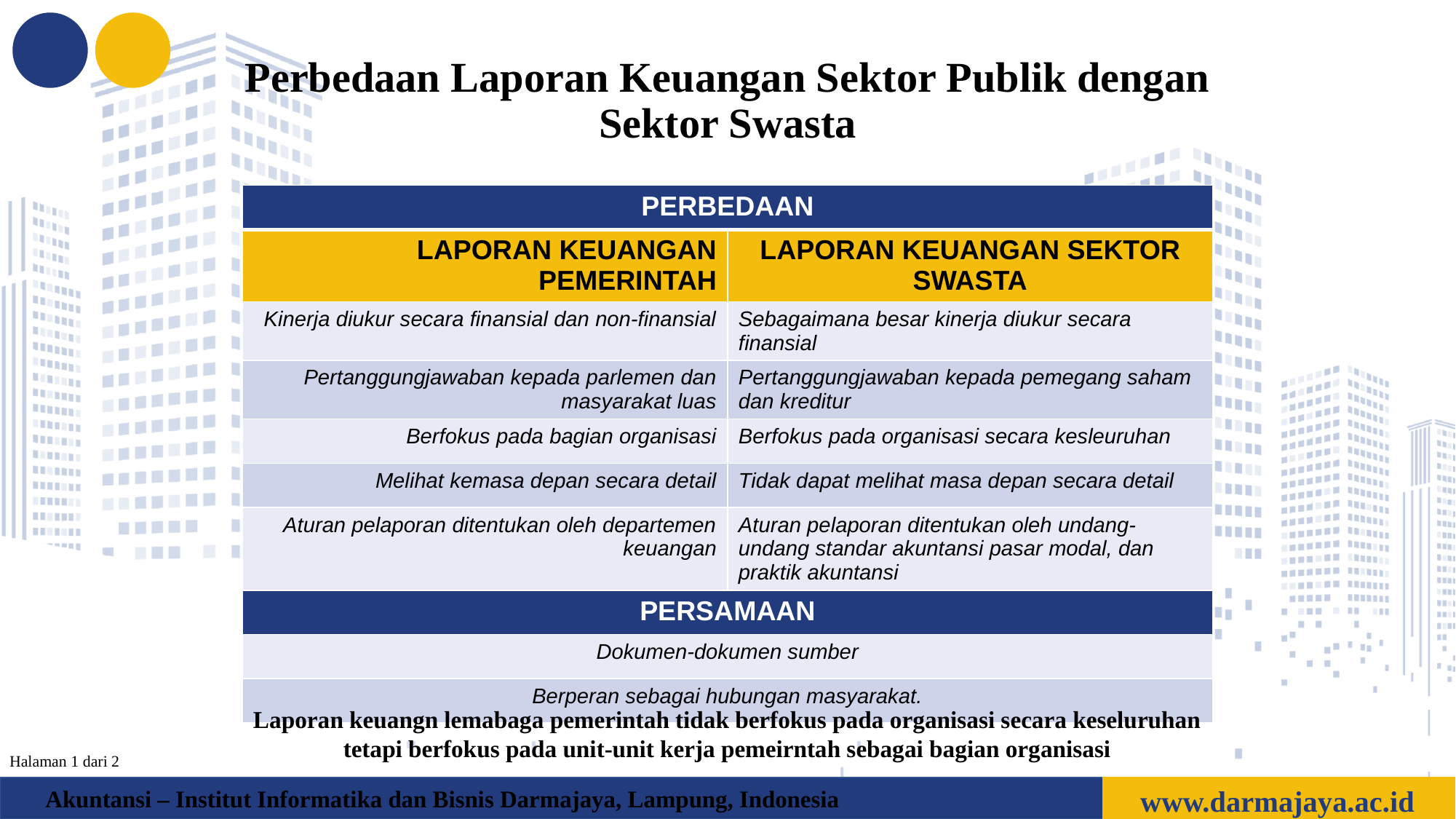

Perbedaan Laporan Keuangan Sektor Publik dengan Sektor Swasta
| PERBEDAAN |  |
| --- | --- |
| LAPORAN KEUANGAN PEMERINTAH | LAPORAN KEUANGAN SEKTOR SWASTA |
| Kinerja diukur secara finansial dan non-finansial | Sebagaimana besar kinerja diukur secara finansial |
| Pertanggungjawaban kepada parlemen dan masyarakat luas | Pertanggungjawaban kepada pemegang saham dan kreditur |
| Berfokus pada bagian organisasi | Berfokus pada organisasi secara kesleuruhan |
| Melihat kemasa depan secara detail | Tidak dapat melihat masa depan secara detail |
| Aturan pelaporan ditentukan oleh departemen keuangan | Aturan pelaporan ditentukan oleh undang-undang standar akuntansi pasar modal, dan praktik akuntansi |
| PERSAMAAN |  |
| Dokumen-dokumen sumber |  |
| Berperan sebagai hubungan masyarakat. |  |
Laporan keuangn lemabaga pemerintah tidak berfokus pada organisasi secara keseluruhan tetapi berfokus pada unit-unit kerja pemeirntah sebagai bagian organisasi
Halaman 1 dari 2

www.darmajaya.ac.id
Akuntansi – Institut Informatika dan Bisnis Darmajaya, Lampung, Indonesia